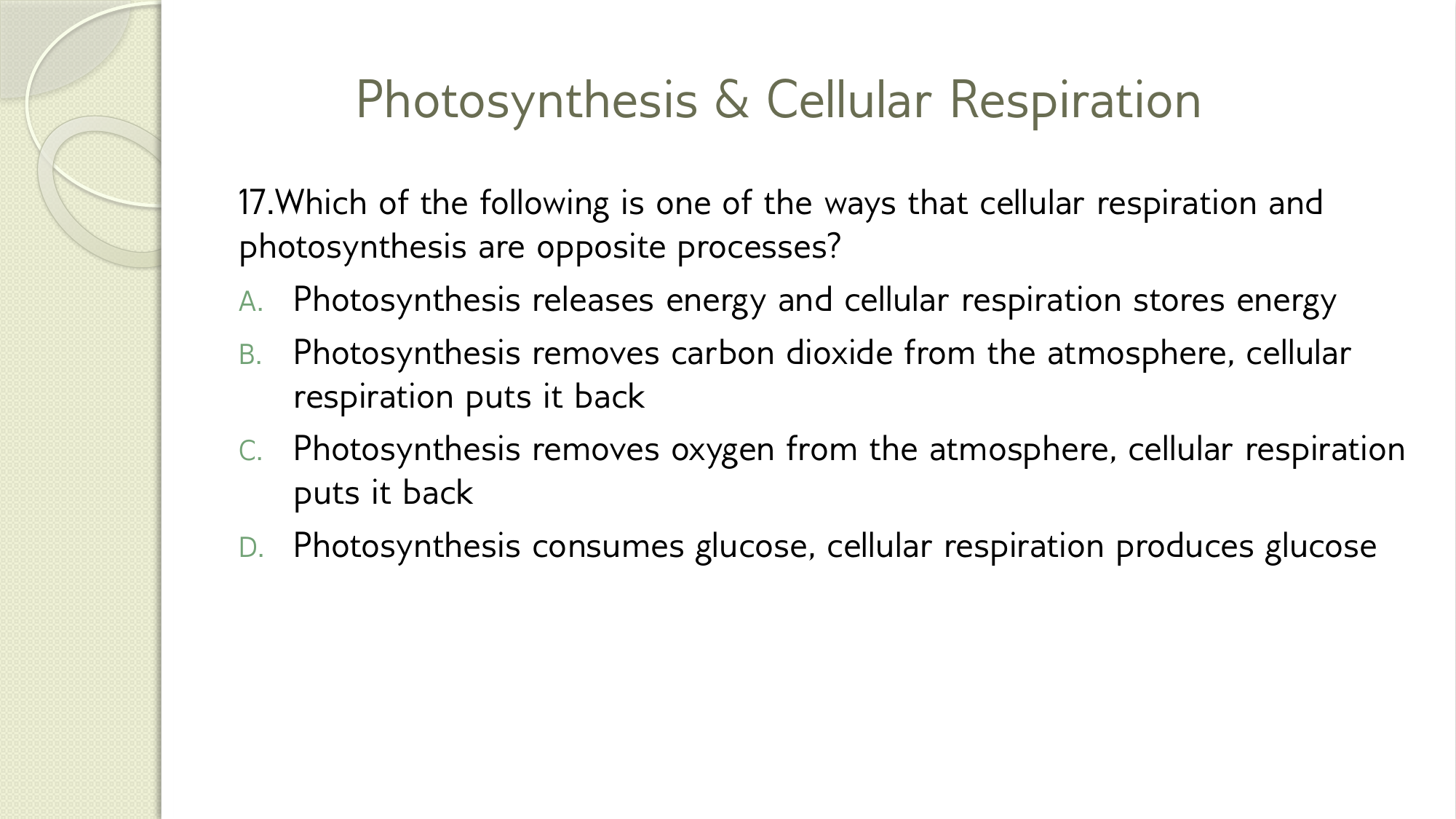

# Photosynthesis & Cellular Respiration
17.Which of the following is one of the ways that cellular respiration and photosynthesis are opposite processes?
Photosynthesis releases energy and cellular respiration stores energy
Photosynthesis removes carbon dioxide from the atmosphere, cellular respiration puts it back
Photosynthesis removes oxygen from the atmosphere, cellular respiration puts it back
Photosynthesis consumes glucose, cellular respiration produces glucose